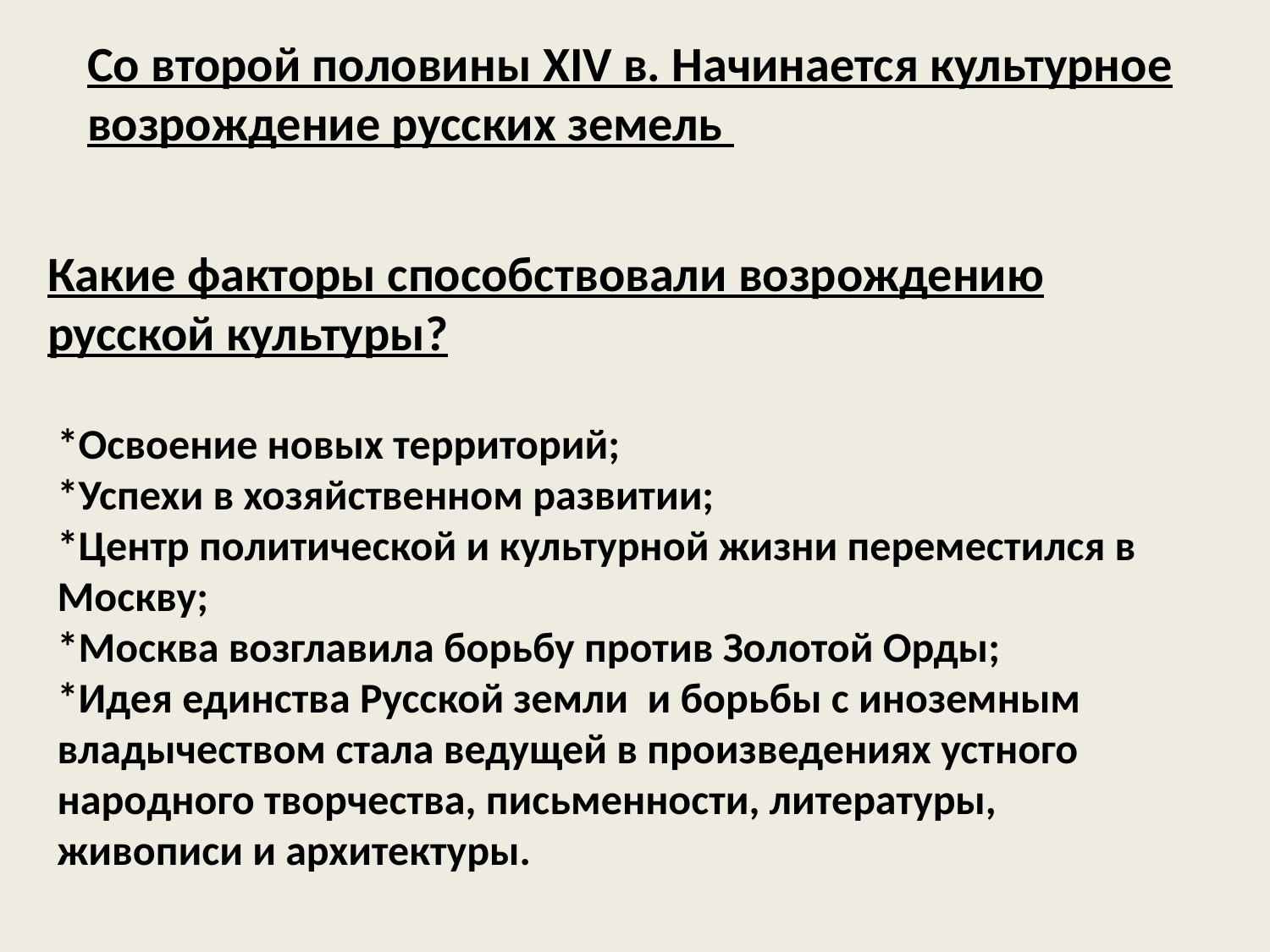

Со второй половины XIV в. Начинается культурное возрождение русских земель
Какие факторы способствовали возрождению русской культуры?
*Освоение новых территорий;
*Успехи в хозяйственном развитии;
*Центр политической и культурной жизни переместился в Москву;
*Москва возглавила борьбу против Золотой Орды;
*Идея единства Русской земли  и борьбы с иноземным владычеством стала ведущей в произведениях устного народного творчества, письменности, литературы, живописи и архитектуры.